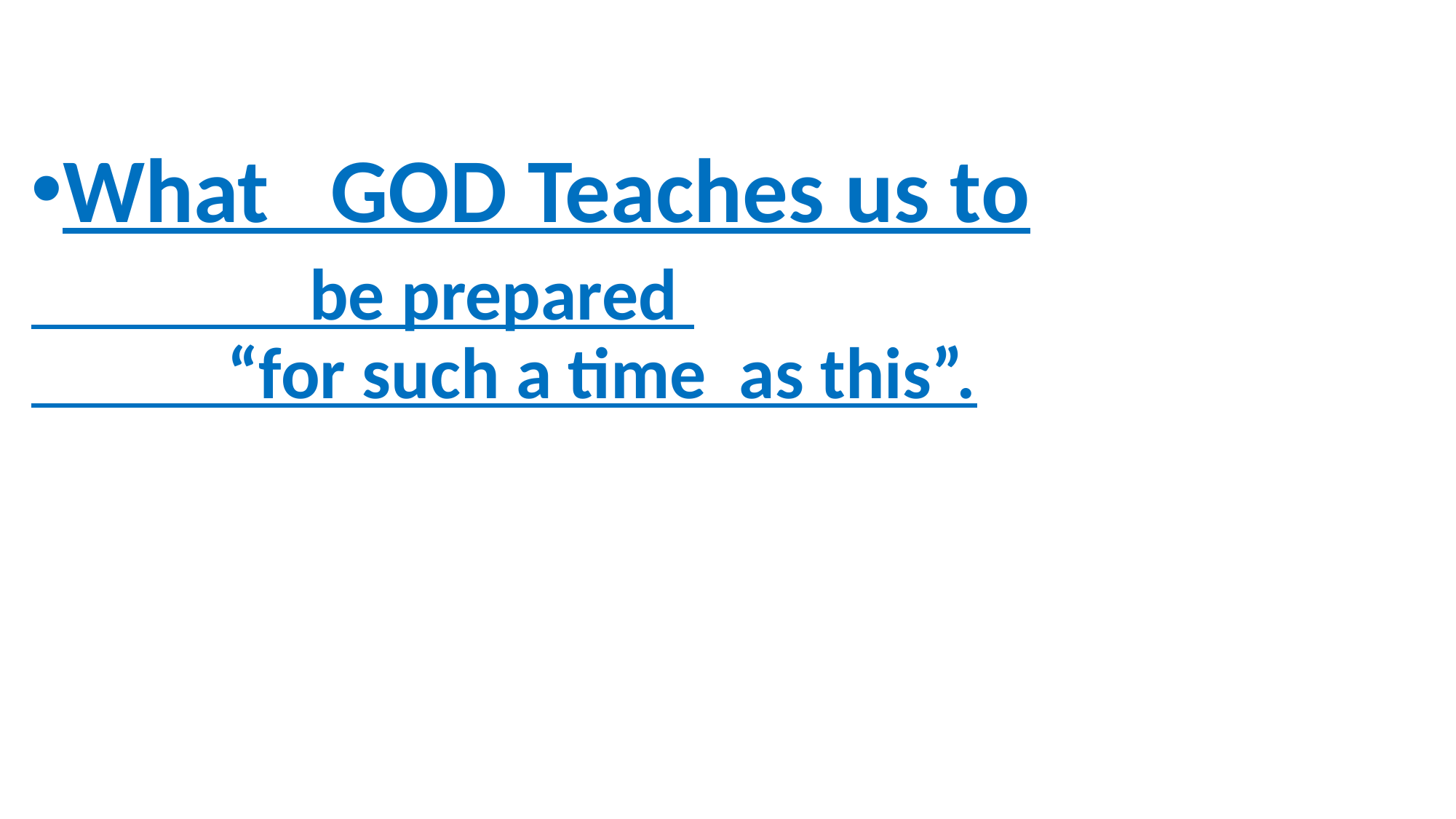

What   GOD Teaches us to
                 be prepared
            “for such a time  as this”.